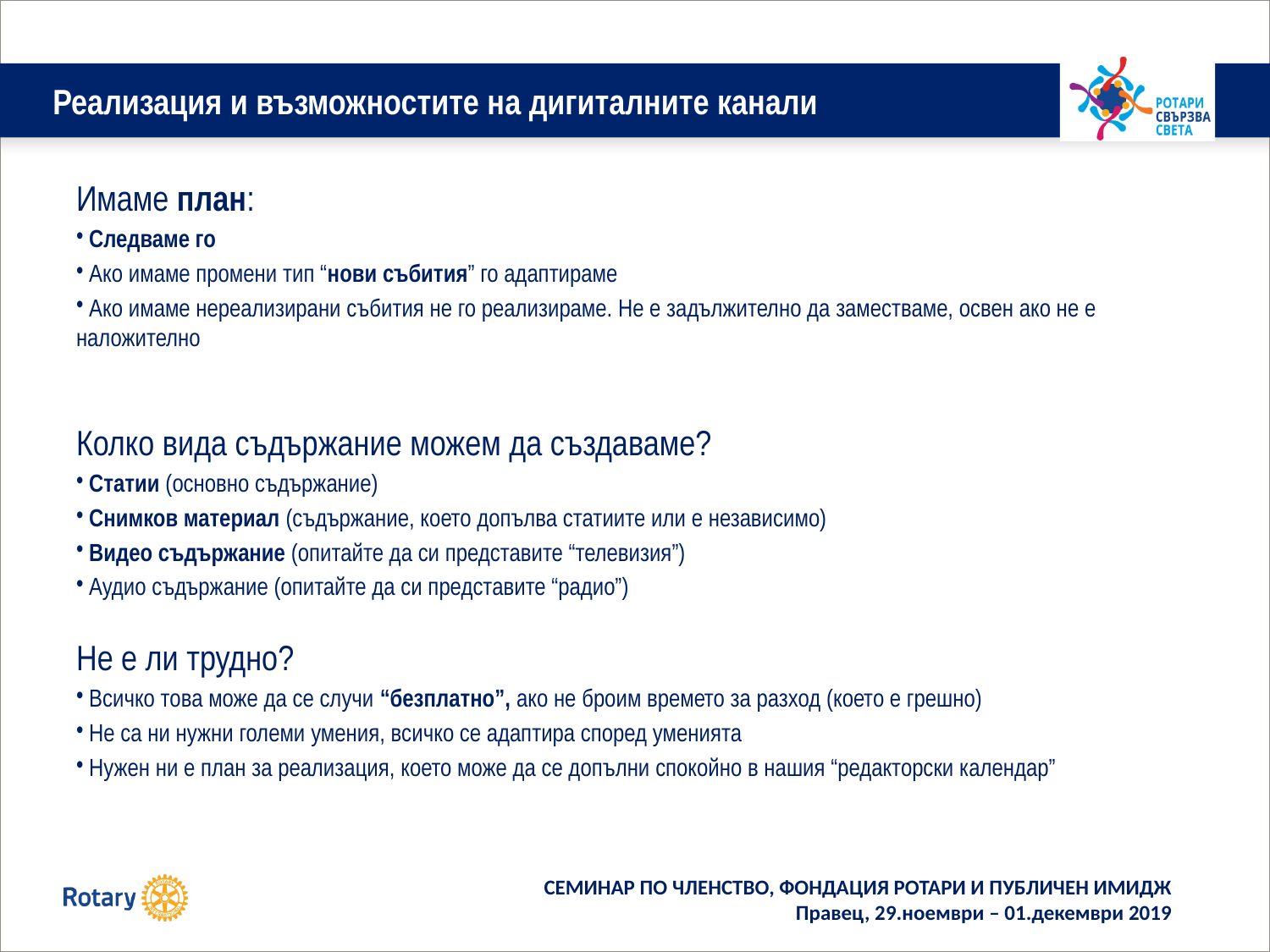

# Реализация и възможностите на дигиталните канали
Имаме план:
 Следваме го
 Ако имаме промени тип “нови събития” го адаптираме
 Ако имаме нереализирани събития не го реализираме. Не е задължително да заместваме, освен ако не е наложително

Колко вида съдържание можем да създаваме?
 Статии (основно съдържание)
 Снимков материал (съдържание, което допълва статиите или е независимо)
 Видео съдържание (опитайте да си представите “телевизия”)
 Аудио съдържание (опитайте да си представите “радио”)

Не е ли трудно?
 Всичко това може да се случи “безплатно”, ако не броим времето за разход (което е грешно)
 Не са ни нужни големи умения, всичко се адаптира според уменията
 Нужен ни е план за реализация, което може да се допълни спокойно в нашия “редакторски календар”